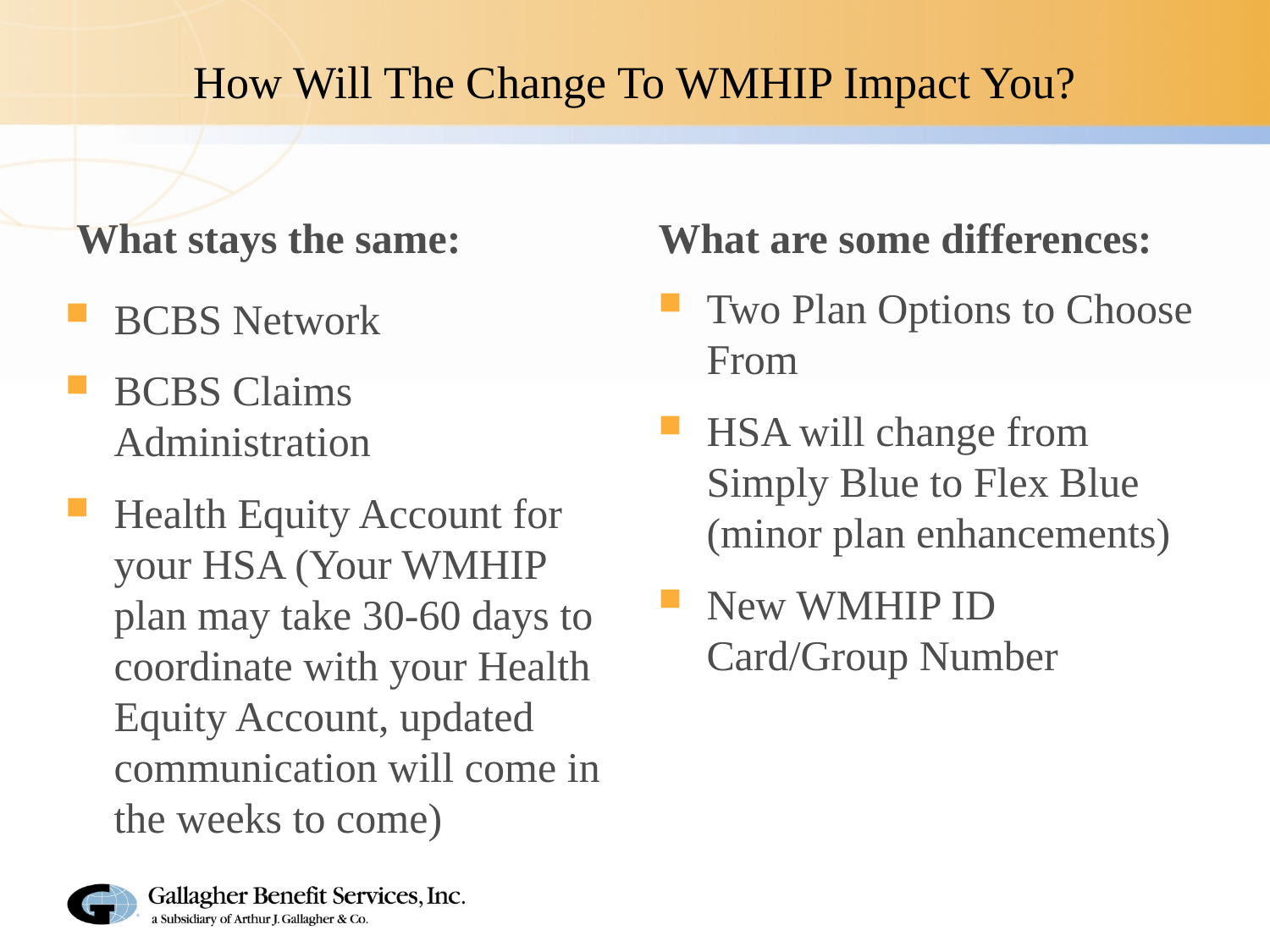

# How Will The Change To WMHIP Impact You?
What stays the same:
What are some differences:
Two Plan Options to Choose From
HSA will change from Simply Blue to Flex Blue (minor plan enhancements)
New WMHIP ID Card/Group Number
BCBS Network
BCBS Claims Administration
Health Equity Account for your HSA (Your WMHIP plan may take 30-60 days to coordinate with your Health Equity Account, updated communication will come in the weeks to come)